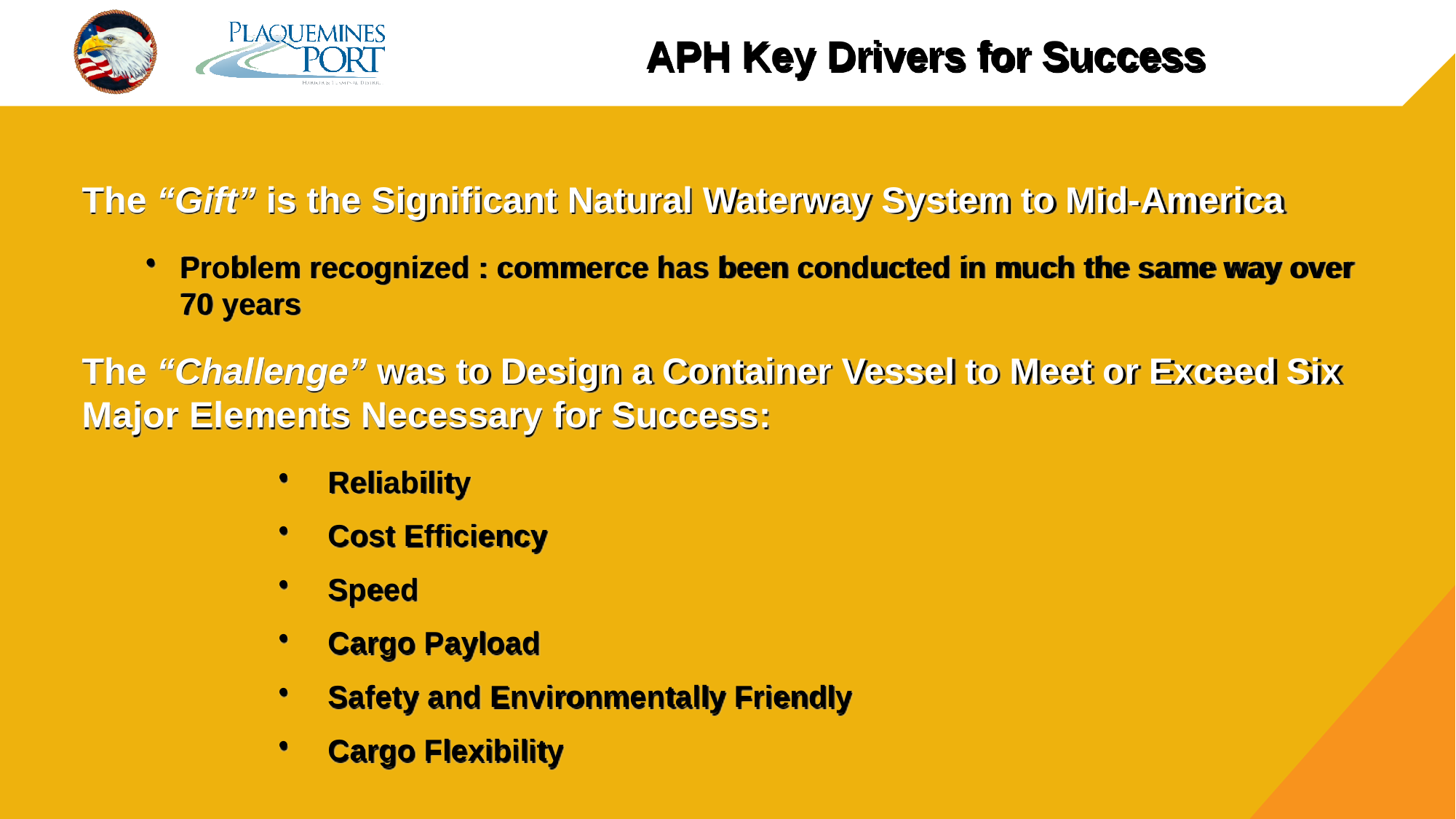

# APH Key Drivers for Success
The “Gift” is the Significant Natural Waterway System to Mid-America
Problem recognized : commerce has been conducted in much the same way over 70 years
The “Challenge” was to Design a Container Vessel to Meet or Exceed Six Major Elements Necessary for Success:
 Reliability
 Cost Efficiency
 Speed
 Cargo Payload
 Safety and Environmentally Friendly
 Cargo Flexibility